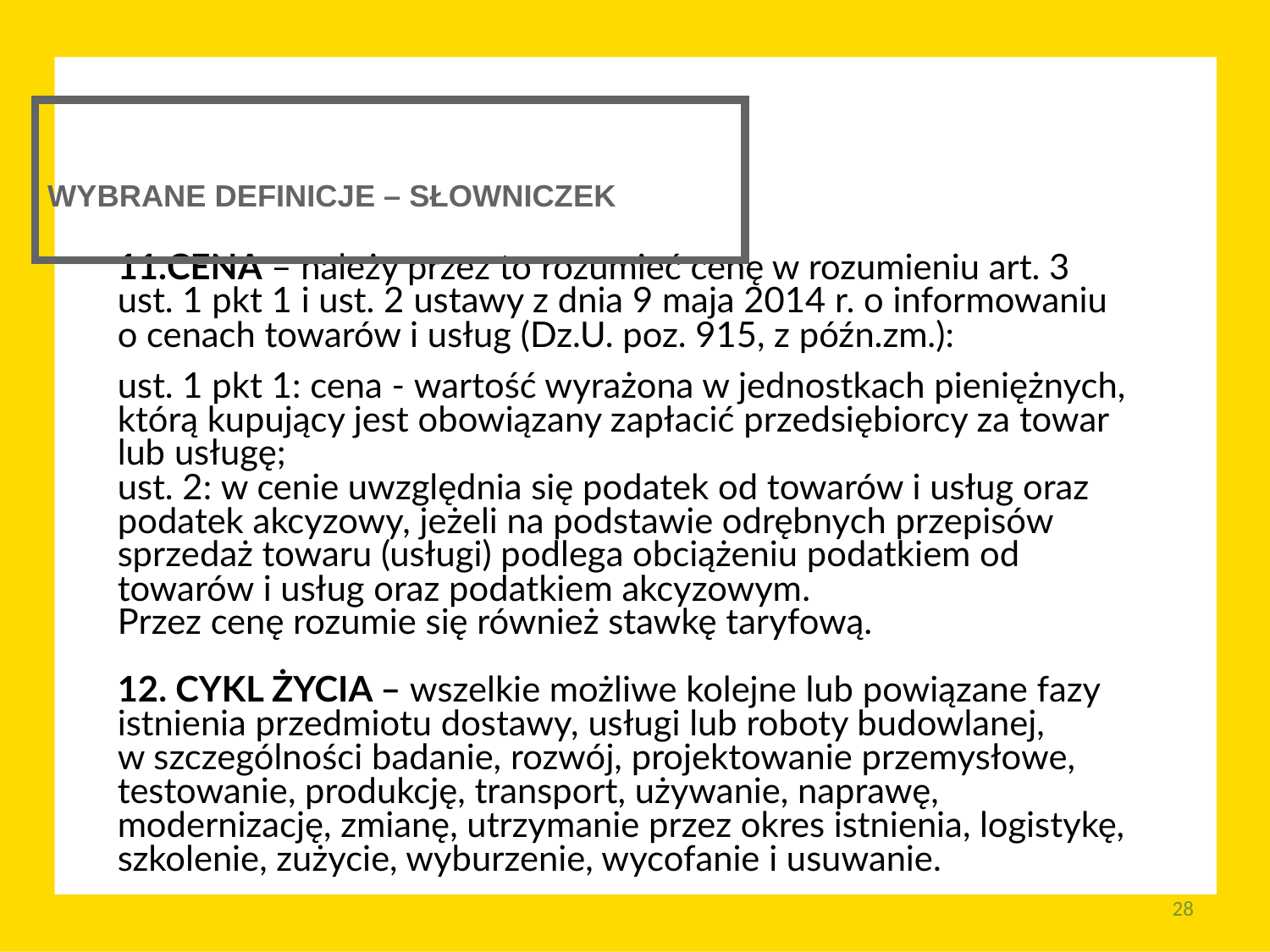

WYBRANE DEFINICJE – SŁOWNICZEK

CENA – należy przez to rozumieć cenę w rozumieniu art. 3
ust. 1 pkt 1 i ust. 2 ustawy z dnia 9 maja 2014 r. o informowaniu
o cenach towarów i usług (Dz.U. poz. 915, z późn.zm.):
ust. 1 pkt 1: cena - wartość wyrażona w jednostkach pieniężnych, którą kupujący jest obowiązany zapłacić przedsiębiorcy za towar lub usługę;
ust. 2: w cenie uwzględnia się podatek od towarów i usług oraz podatek akcyzowy, jeżeli na podstawie odrębnych przepisów sprzedaż towaru (usługi) podlega obciążeniu podatkiem od towarów i usług oraz podatkiem akcyzowym.
Przez cenę rozumie się również stawkę taryfową.

12. CYKL ŻYCIA – wszelkie możliwe kolejne lub powiązane fazy
istnienia przedmiotu dostawy, usługi lub roboty budowlanej,
w szczególności badanie, rozwój, projektowanie przemysłowe, testowanie, produkcję, transport, używanie, naprawę, modernizację, zmianę, utrzymanie przez okres istnienia, logistykę, szkolenie, zużycie, wyburzenie, wycofanie i usuwanie.
28